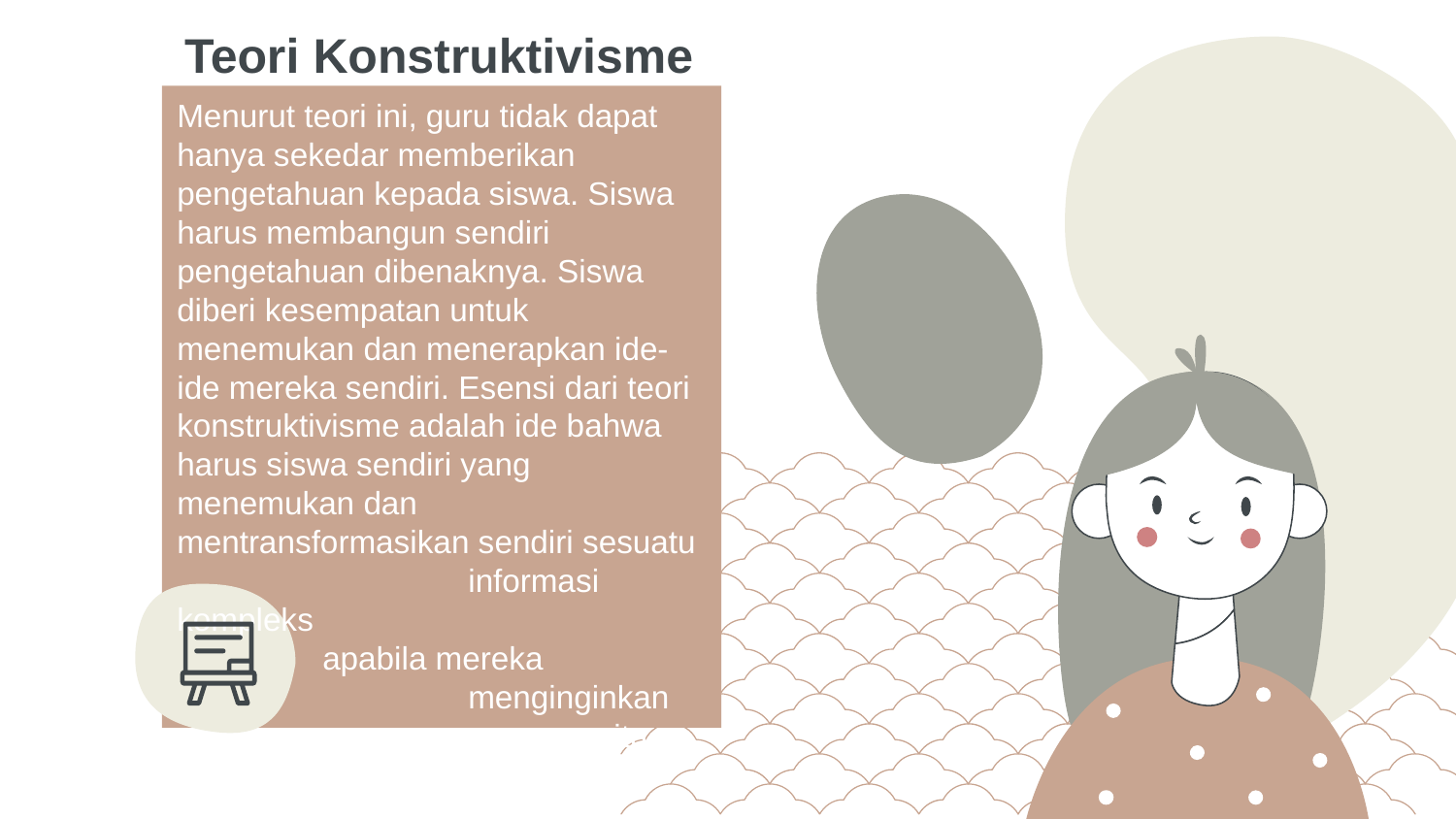

Teori Konstruktivisme

Menurut teori ini, guru tidak dapat hanya sekedar memberikan pengetahuan kepada siswa. Siswa harus membangun sendiri pengetahuan dibenaknya. Siswa diberi kesempatan untuk menemukan dan menerapkan ide- ide mereka sendiri. Esensi dari teori konstruktivisme adalah ide bahwa harus siswa sendiri yang menemukan dan mentransformasikan sendiri sesuatu 		informasi kompleks 			apabila mereka 			menginginkan 			itu menjadi miliknya.